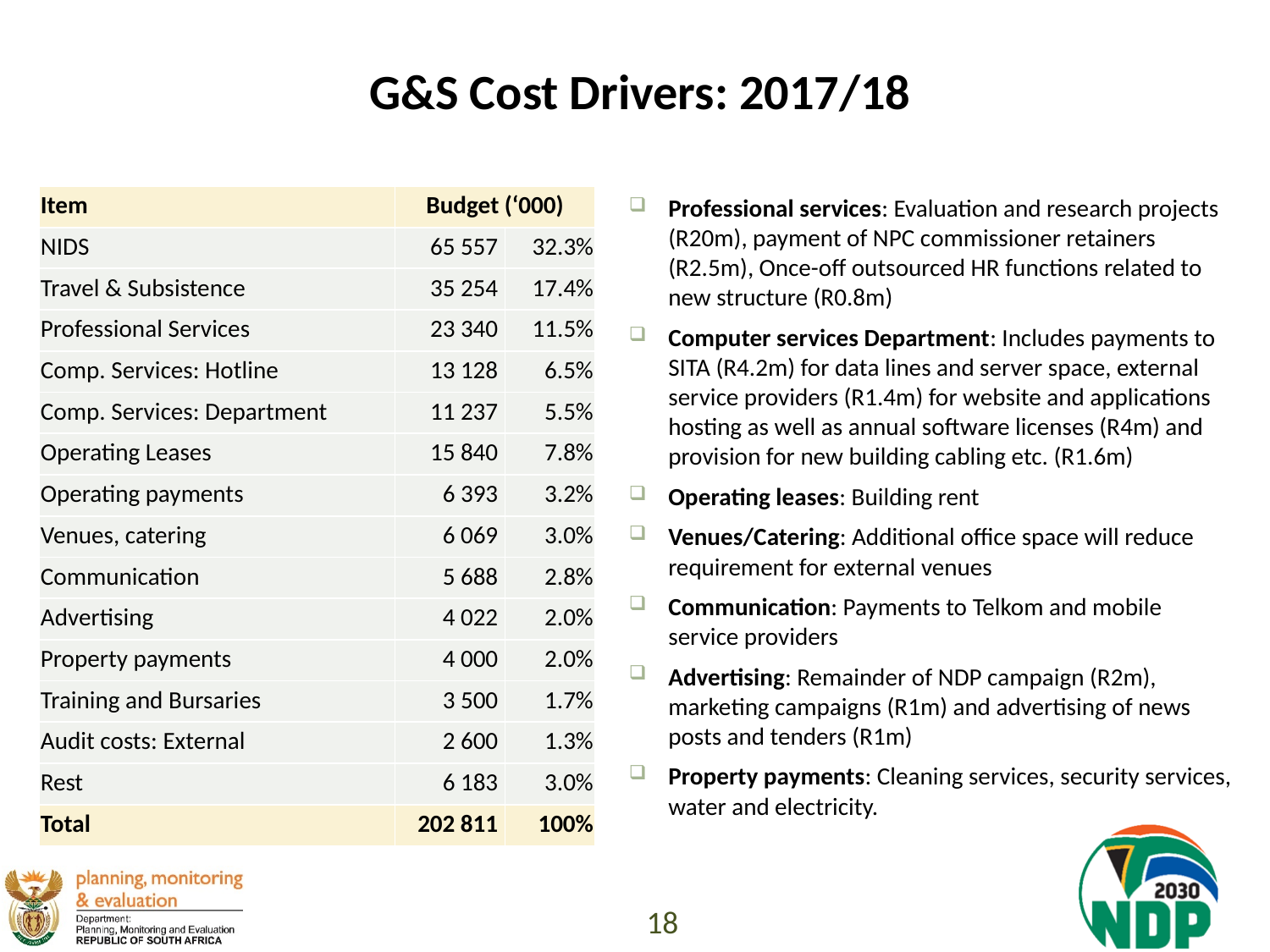

# G&S Cost Drivers: 2017/18
| Item | Budget (‘000) |  |
| --- | --- | --- |
| NIDS | 65 557 | 32.3% |
| Travel & Subsistence | 35 254 | 17.4% |
| Professional Services | 23 340 | 11.5% |
| Comp. Services: Hotline | 13 128 | 6.5% |
| Comp. Services: Department | 11 237 | 5.5% |
| Operating Leases | 15 840 | 7.8% |
| Operating payments | 6 393 | 3.2% |
| Venues, catering | 6 069 | 3.0% |
| Communication | 5 688 | 2.8% |
| Advertising | 4 022 | 2.0% |
| Property payments | 4 000 | 2.0% |
| Training and Bursaries | 3 500 | 1.7% |
| Audit costs: External | 2 600 | 1.3% |
| Rest | 6 183 | 3.0% |
| Total | 202 811 | 100% |
Professional services: Evaluation and research projects (R20m), payment of NPC commissioner retainers (R2.5m), Once-off outsourced HR functions related to new structure (R0.8m)
Computer services Department: Includes payments to SITA (R4.2m) for data lines and server space, external service providers (R1.4m) for website and applications hosting as well as annual software licenses (R4m) and provision for new building cabling etc. (R1.6m)
Operating leases: Building rent
Venues/Catering: Additional office space will reduce requirement for external venues
Communication: Payments to Telkom and mobile service providers
Advertising: Remainder of NDP campaign (R2m), marketing campaigns (R1m) and advertising of news posts and tenders (R1m)
Property payments: Cleaning services, security services, water and electricity.
18